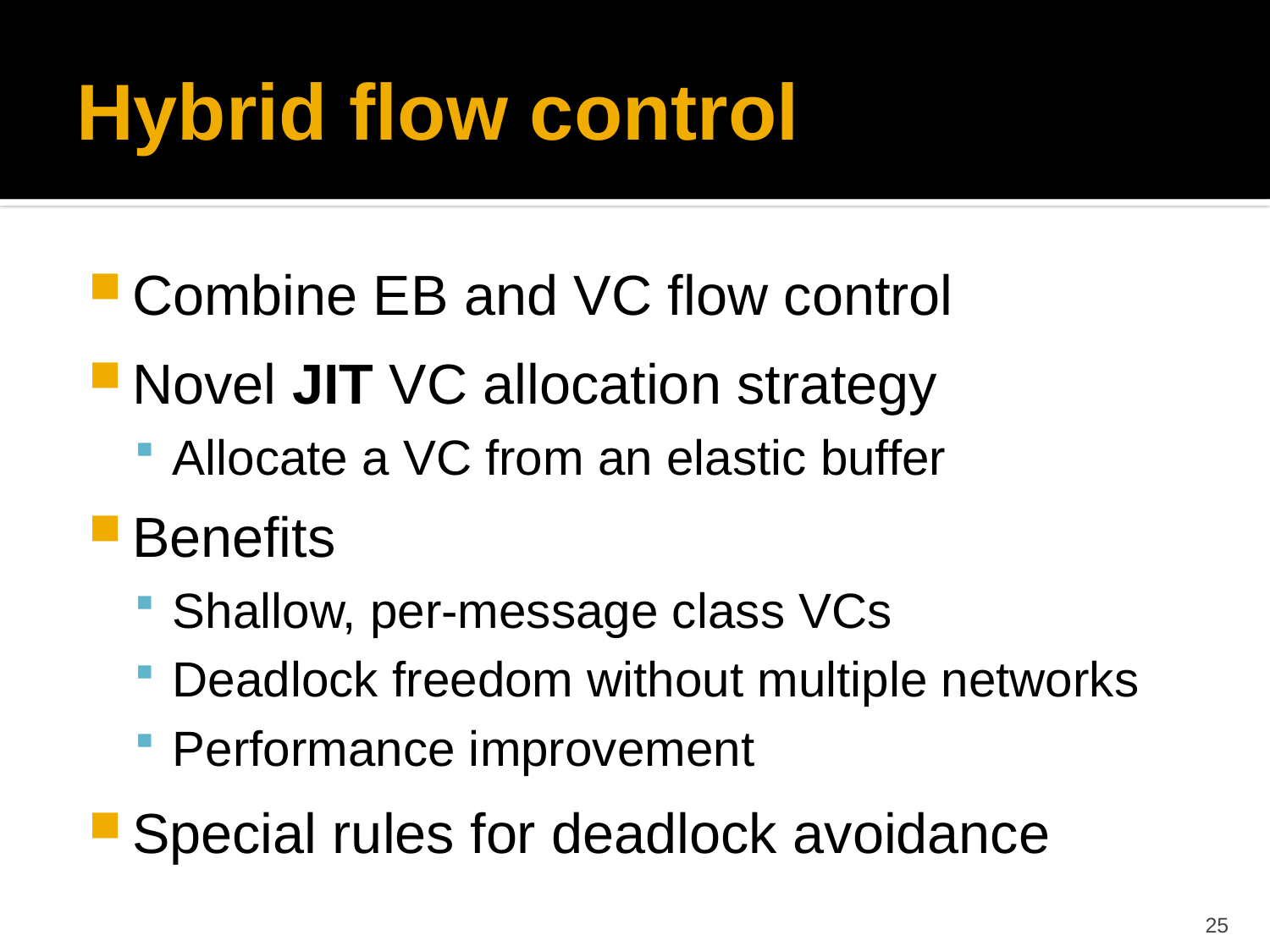

# Hybrid flow control
Combine EB and VC flow control
Novel JIT VC allocation strategy
Allocate a VC from an elastic buffer
Benefits
Shallow, per-message class VCs
Deadlock freedom without multiple networks
Performance improvement
Special rules for deadlock avoidance
25